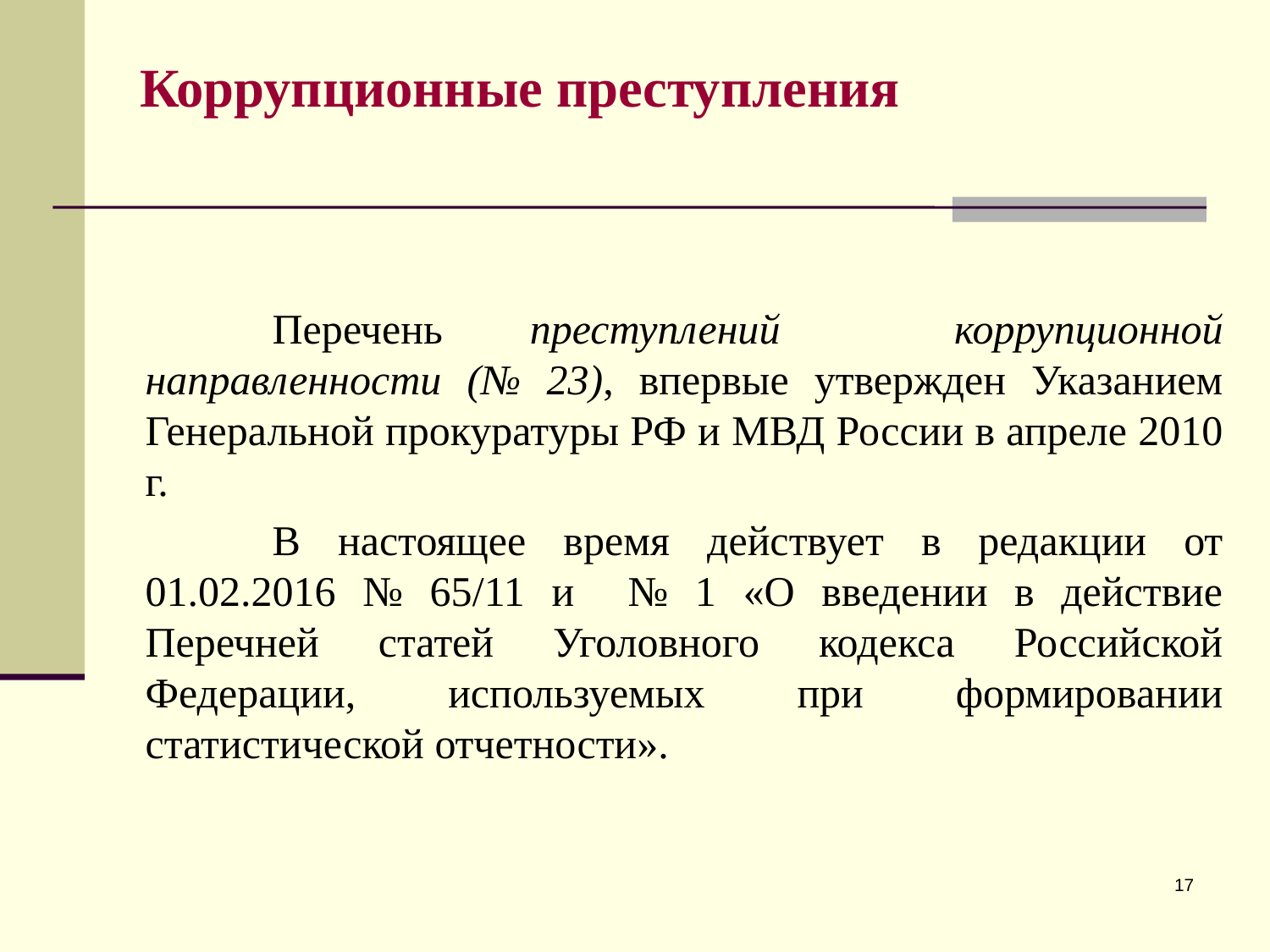

Коррупционные преступления

		Перечень преступлений  коррупционной направленности (№ 23), впервые утвержден Указанием Генеральной прокуратуры РФ и МВД России в апреле 2010 г.
		В настоящее время действует в редакции от 01.02.2016 № 65/11 и  № 1 «О введении в действие Перечней статей Уголовного кодекса Российской Федерации, используемых при формировании статистической отчетности».

17